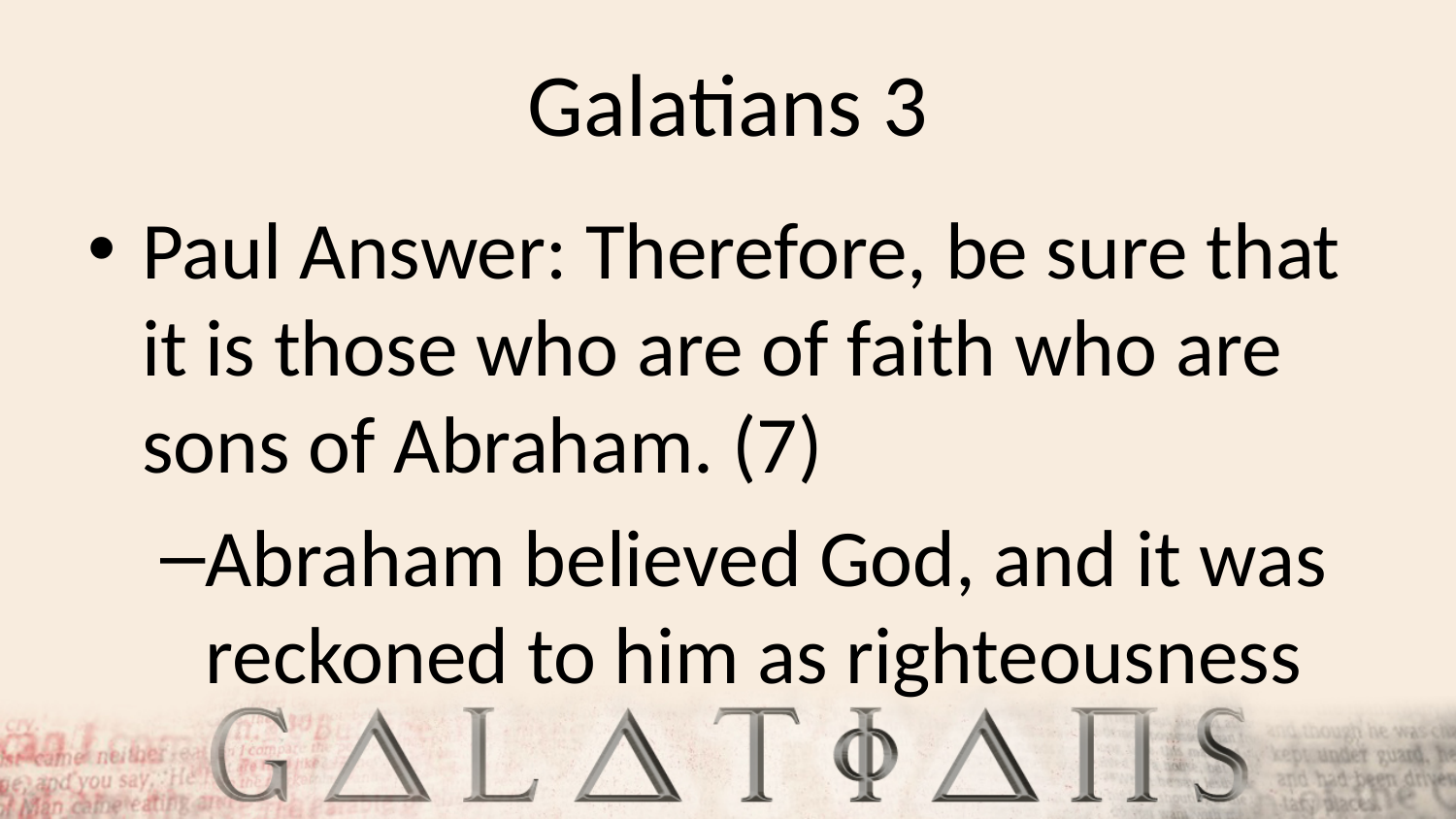

# Galatians 3
Paul Answer: Therefore, be sure that it is those who are of faith who are sons of Abraham. (7)
Abraham believed God, and it was reckoned to him as righteousness